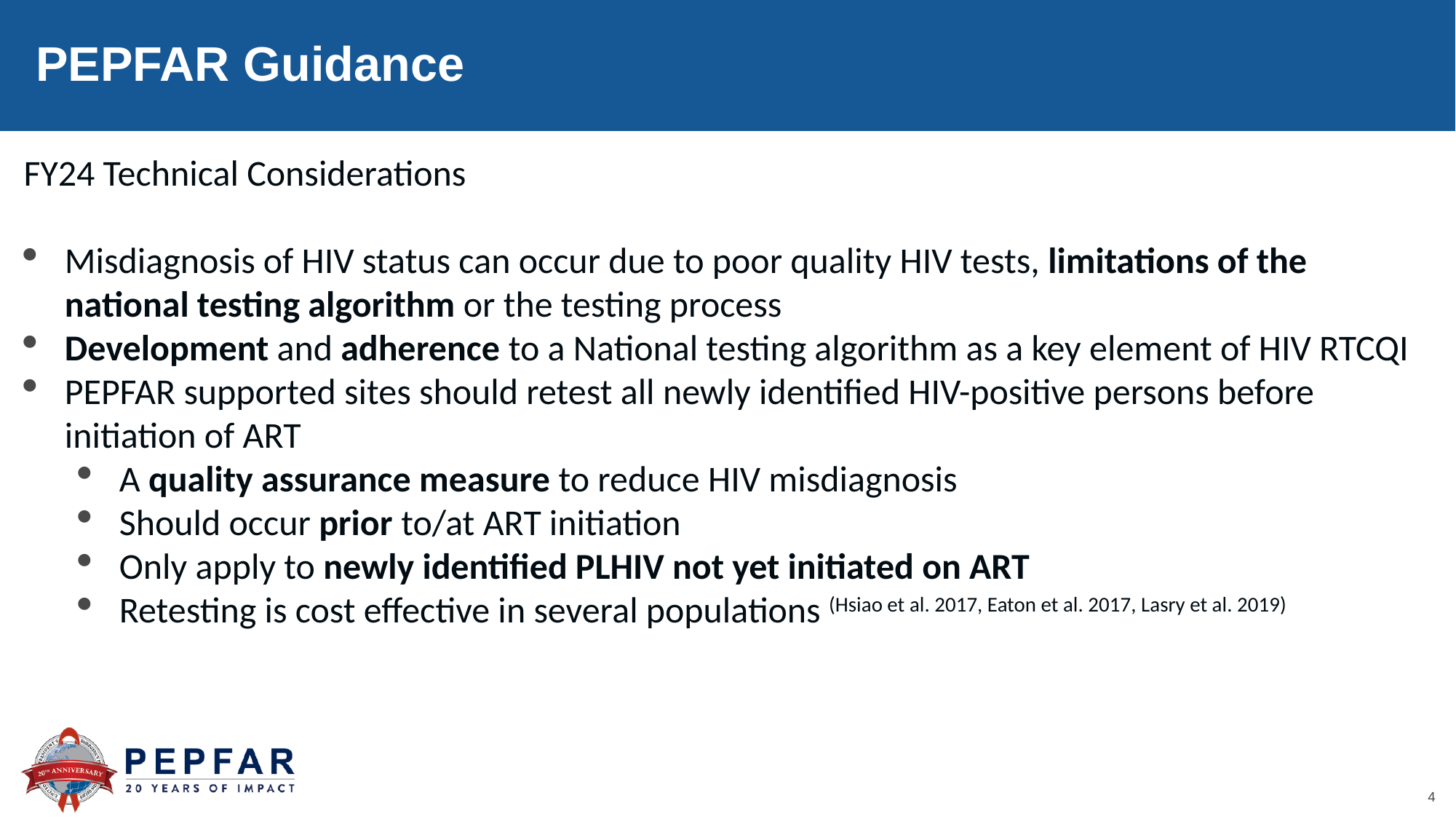

PEPFAR Guidance
FY24 Technical Considerations

Misdiagnosis of HIV status can occur due to poor quality HIV tests, limitations of the national testing algorithm or the testing process
Development and adherence to a National testing algorithm as a key element of HIV RTCQI
PEPFAR supported sites should retest all newly identified HIV-positive persons before initiation of ART
A quality assurance measure to reduce HIV misdiagnosis
Should occur prior to/at ART initiation
Only apply to newly identified PLHIV not yet initiated on ART
Retesting is cost effective in several populations (Hsiao et al. 2017, Eaton et al. 2017, Lasry et al. 2019)